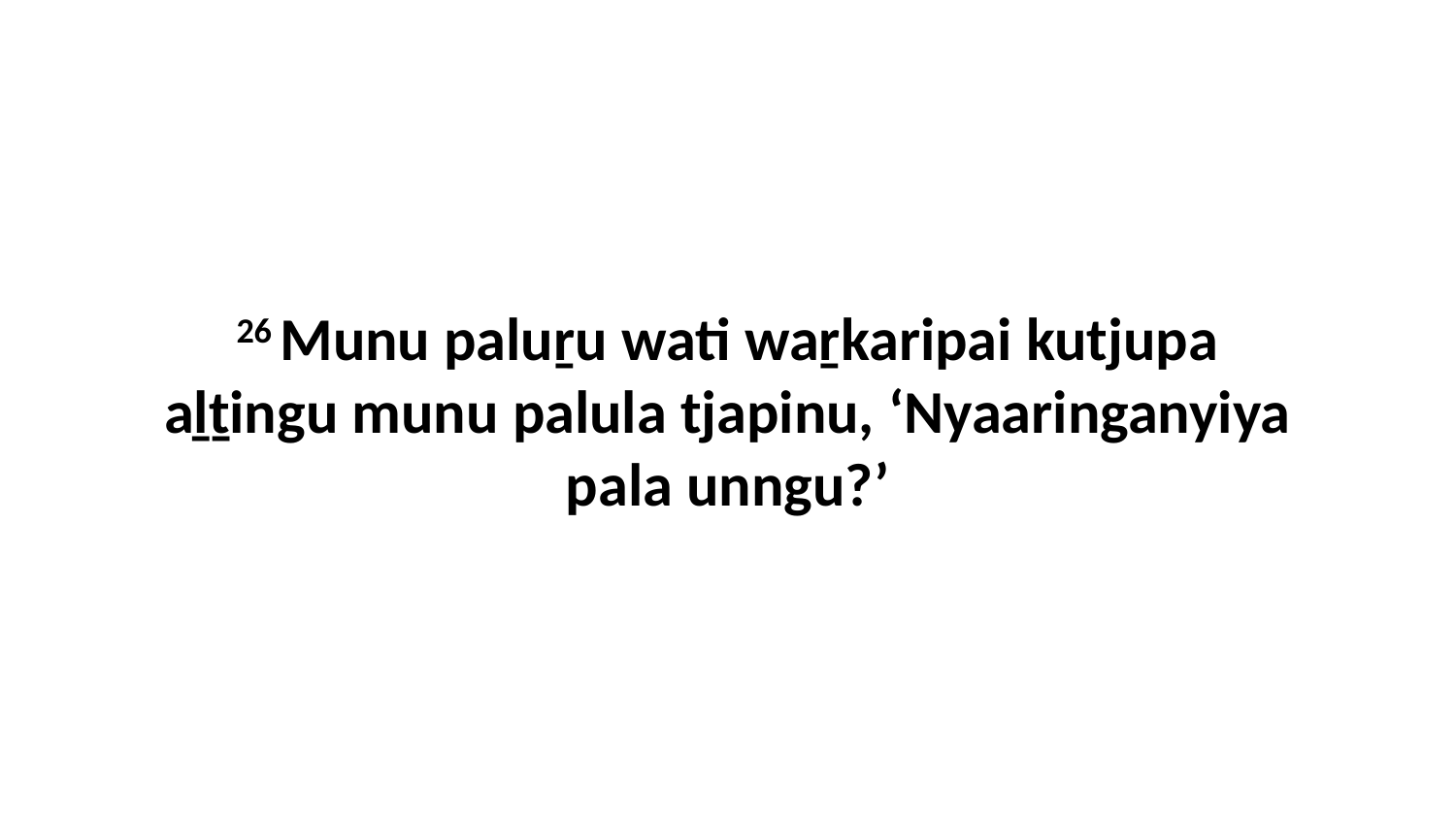

26 Munu paluṟu wati waṟkaripai kutjupa aḻṯingu munu palula tjapinu, ‘Nyaaringanyiya pala unngu?’